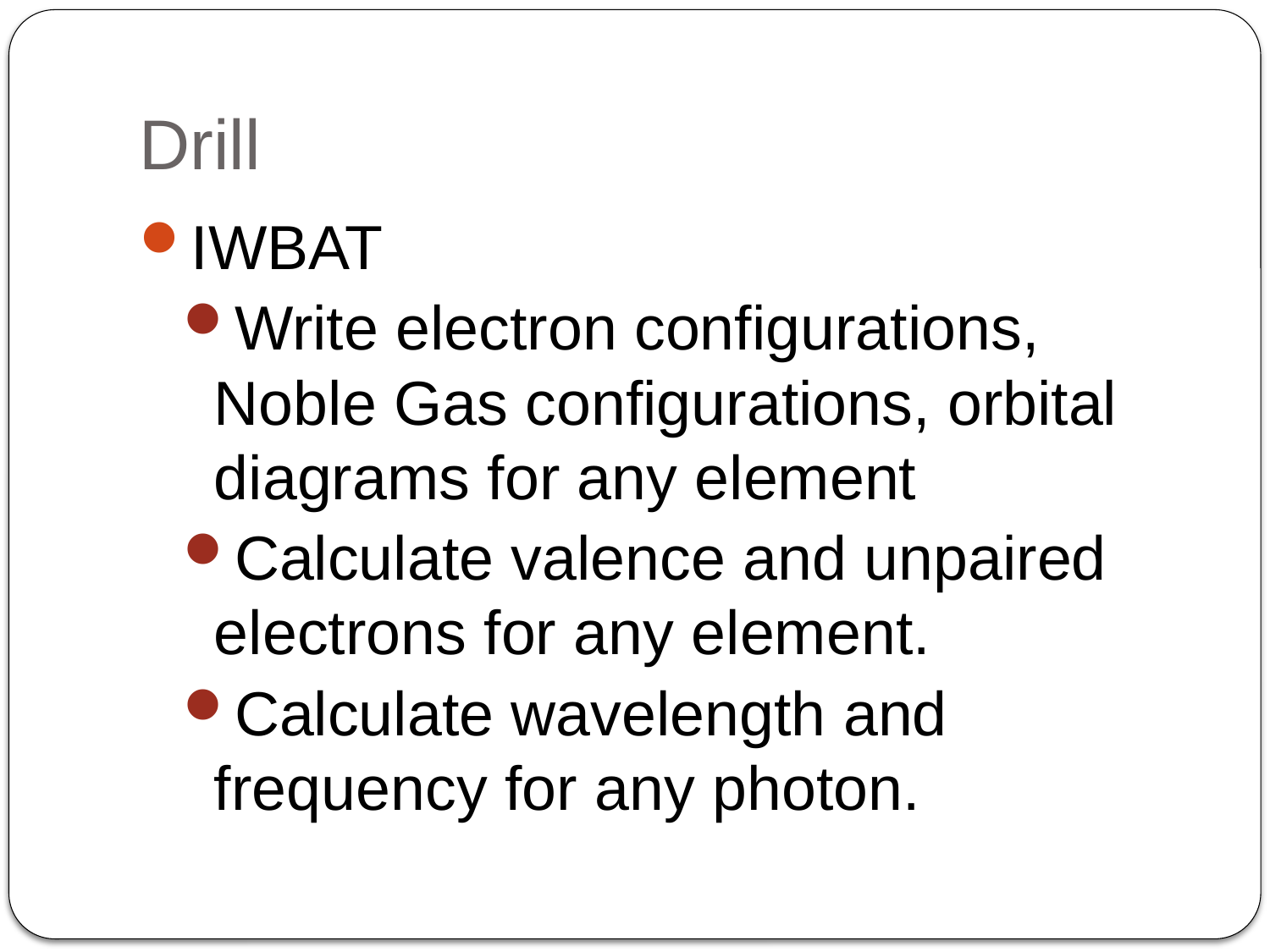

# Drill
IWBAT
Write electron configurations, Noble Gas configurations, orbital diagrams for any element
Calculate valence and unpaired electrons for any element.
Calculate wavelength and frequency for any photon.